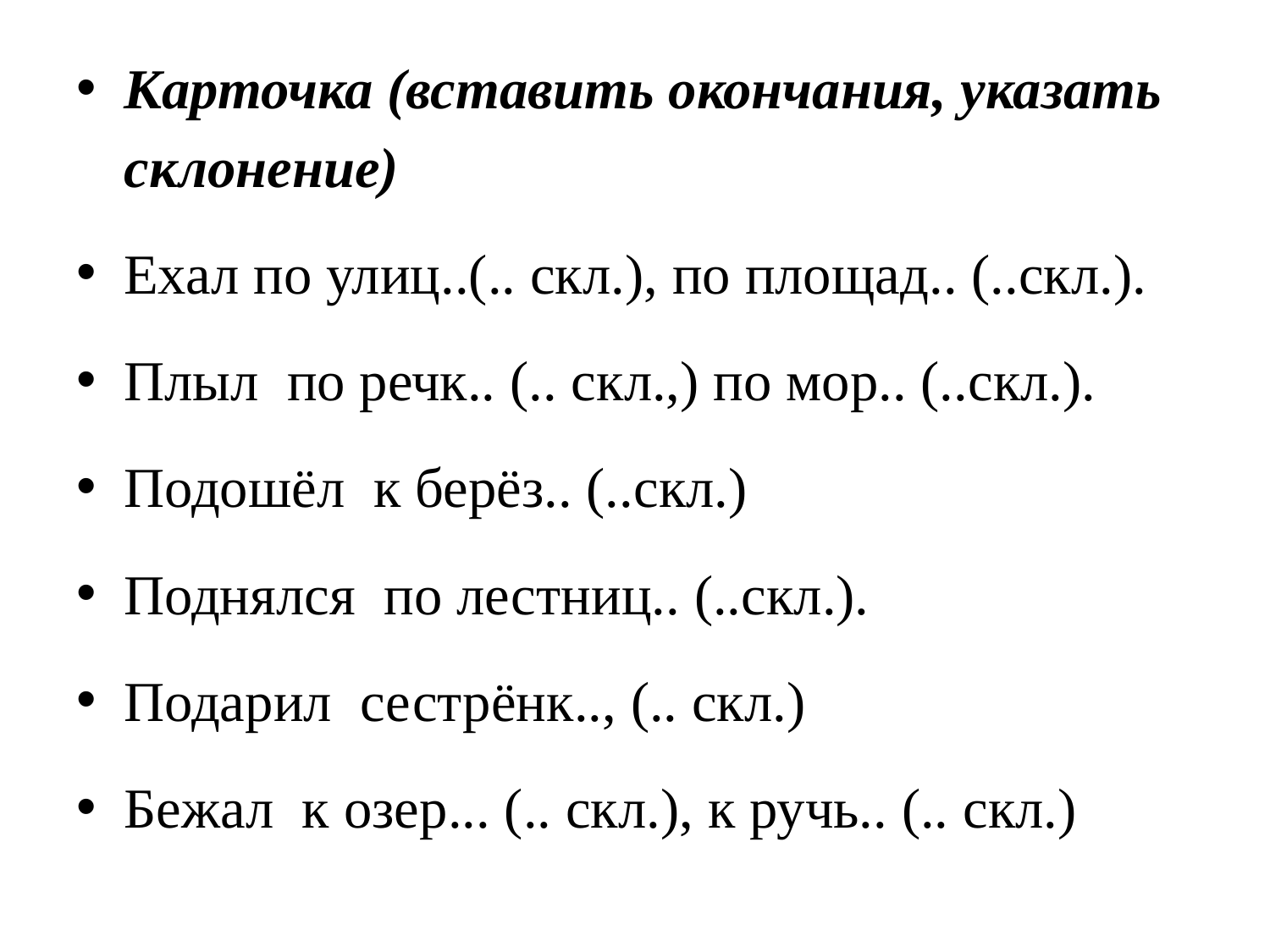

Карточка (вставить окончания, указать склонение)
Ехал по улиц..(.. скл.), по площад.. (..скл.).
Плыл  по речк.. (.. скл.,) по мор.. (..скл.).
Подошёл  к берёз.. (..скл.)
Поднялся  по лестниц.. (..скл.).
Подарил  сестрёнк.., (.. скл.)
Бежал  к озер... (.. скл.), к ручь.. (.. скл.)

#